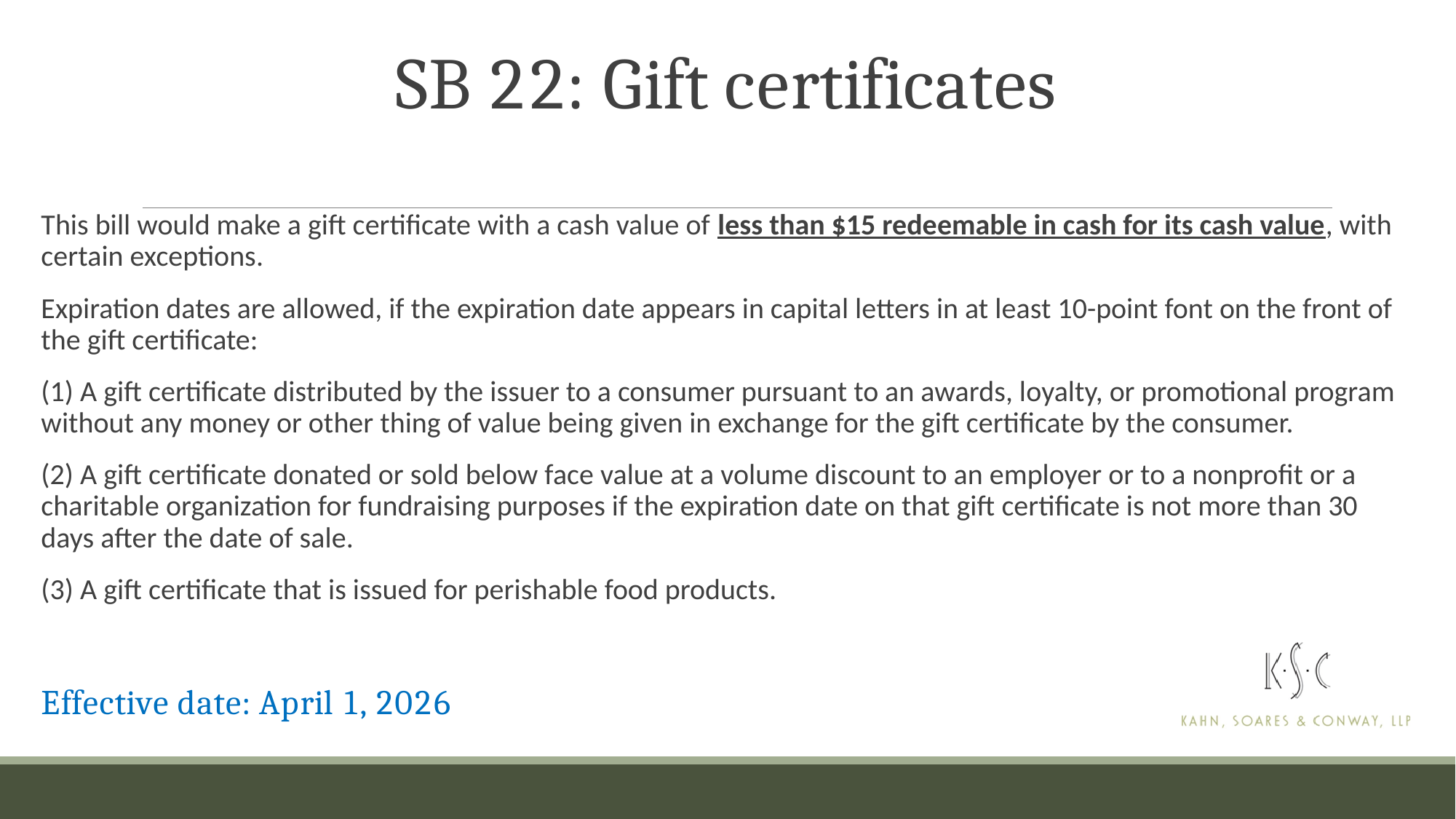

# SB 22: Gift certificates
This bill would make a gift certificate with a cash value of less than $15 redeemable in cash for its cash value, with certain exceptions.
Expiration dates are allowed, if the expiration date appears in capital letters in at least 10-point font on the front of the gift certificate:
(1) A gift certificate distributed by the issuer to a consumer pursuant to an awards, loyalty, or promotional program without any money or other thing of value being given in exchange for the gift certificate by the consumer.
(2) A gift certificate donated or sold below face value at a volume discount to an employer or to a nonprofit or a charitable organization for fundraising purposes if the expiration date on that gift certificate is not more than 30 days after the date of sale.
(3) A gift certificate that is issued for perishable food products.

Effective date: April 1, 2026